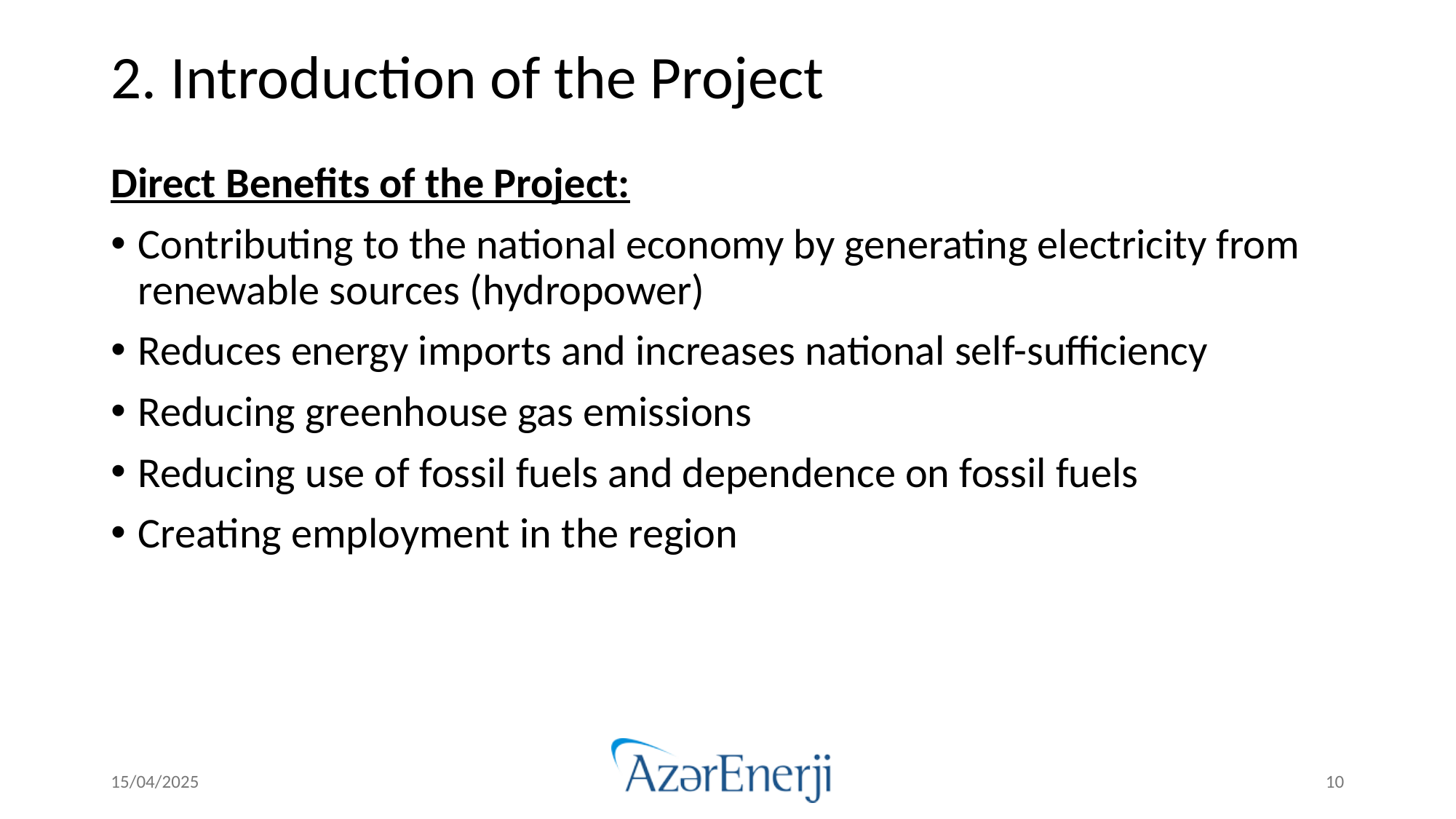

# 2. Introduction of the Project
Direct Benefits of the Project:
Contributing to the national economy by generating electricity from renewable sources (hydropower)
Reduces energy imports and increases national self-sufficiency
Reducing greenhouse gas emissions
Reducing use of fossil fuels and dependence on fossil fuels
Creating employment in the region
15/04/2025
10